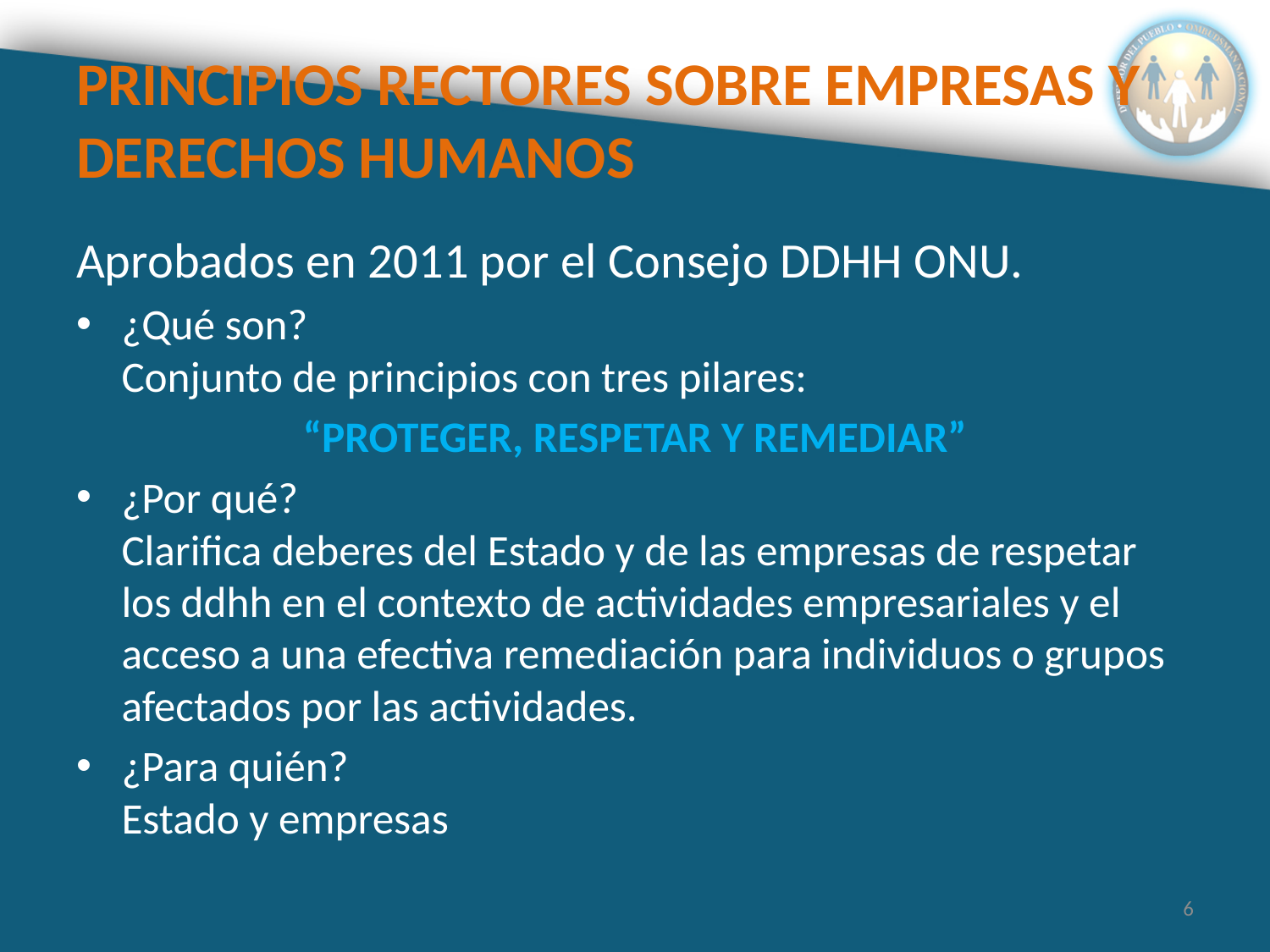

# PRINCIPIOS RECTORES SOBRE EMPRESAS Y DERECHOS HUMANOS
Aprobados en 2011 por el Consejo DDHH ONU.
¿Qué son?
Conjunto de principios con tres pilares:
“PROTEGER, RESPETAR Y REMEDIAR”
¿Por qué?
Clarifica deberes del Estado y de las empresas de respetar los ddhh en el contexto de actividades empresariales y el acceso a una efectiva remediación para individuos o grupos afectados por las actividades.
¿Para quién?
Estado y empresas
6